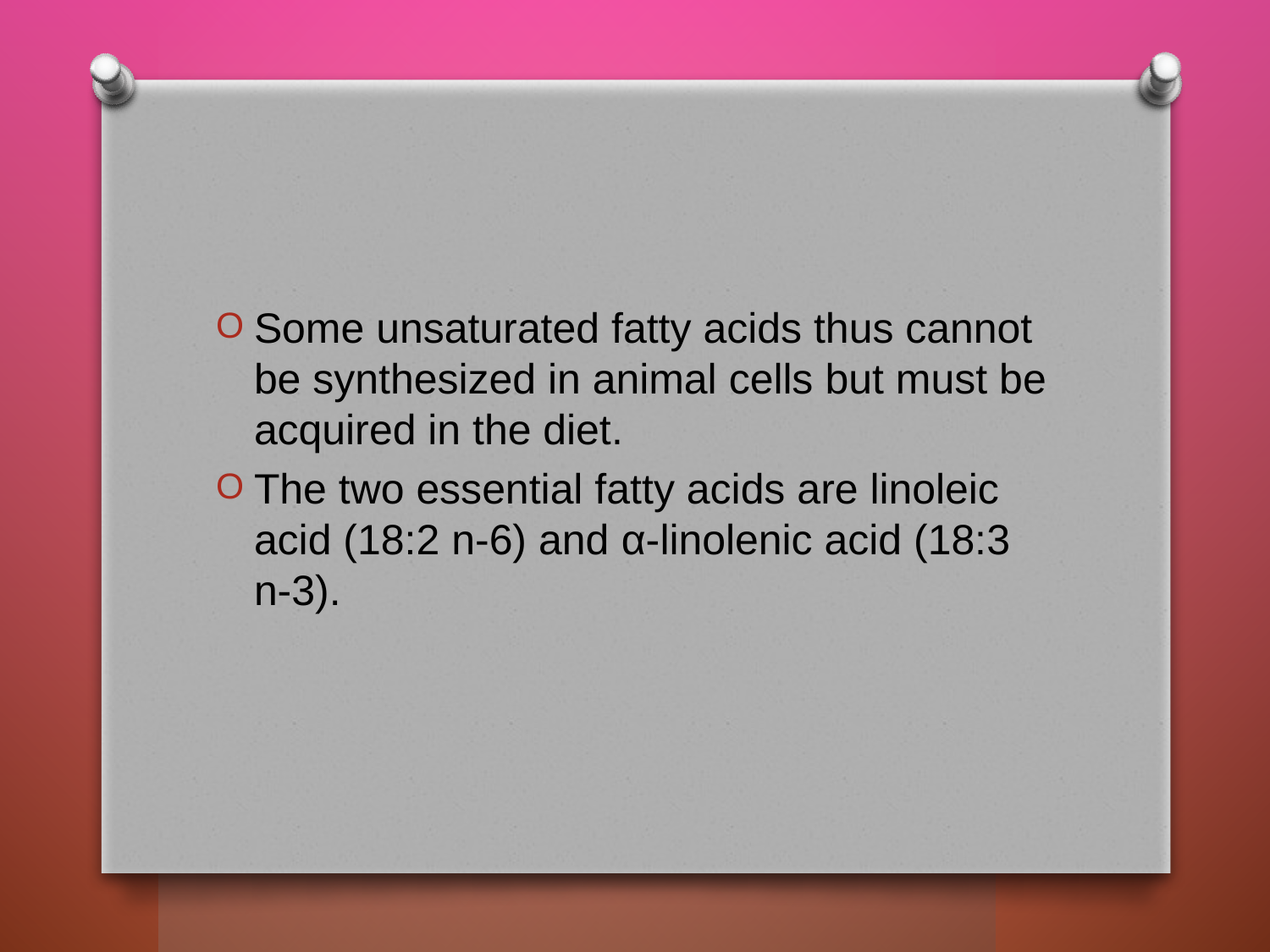

#
Some unsaturated fatty acids thus cannot be synthesized in animal cells but must be acquired in the diet.
The two essential fatty acids are linoleic acid (18:2 n-6) and α-linolenic acid (18:3 n-3).